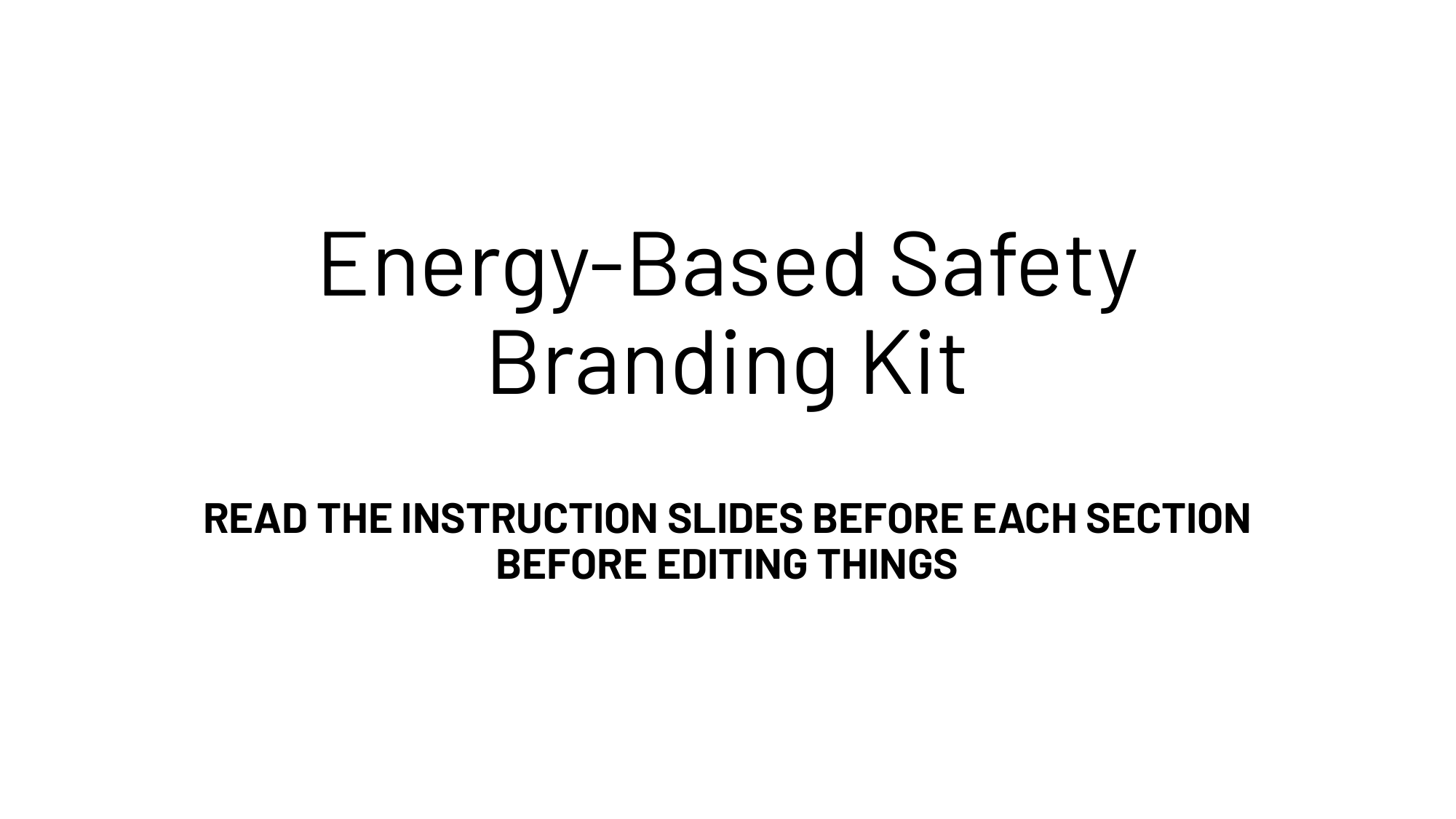

# Energy-Based Safety Branding Kit
READ THE INSTRUCTION SLIDES BEFORE EACH SECTION BEFORE EDITING THINGS